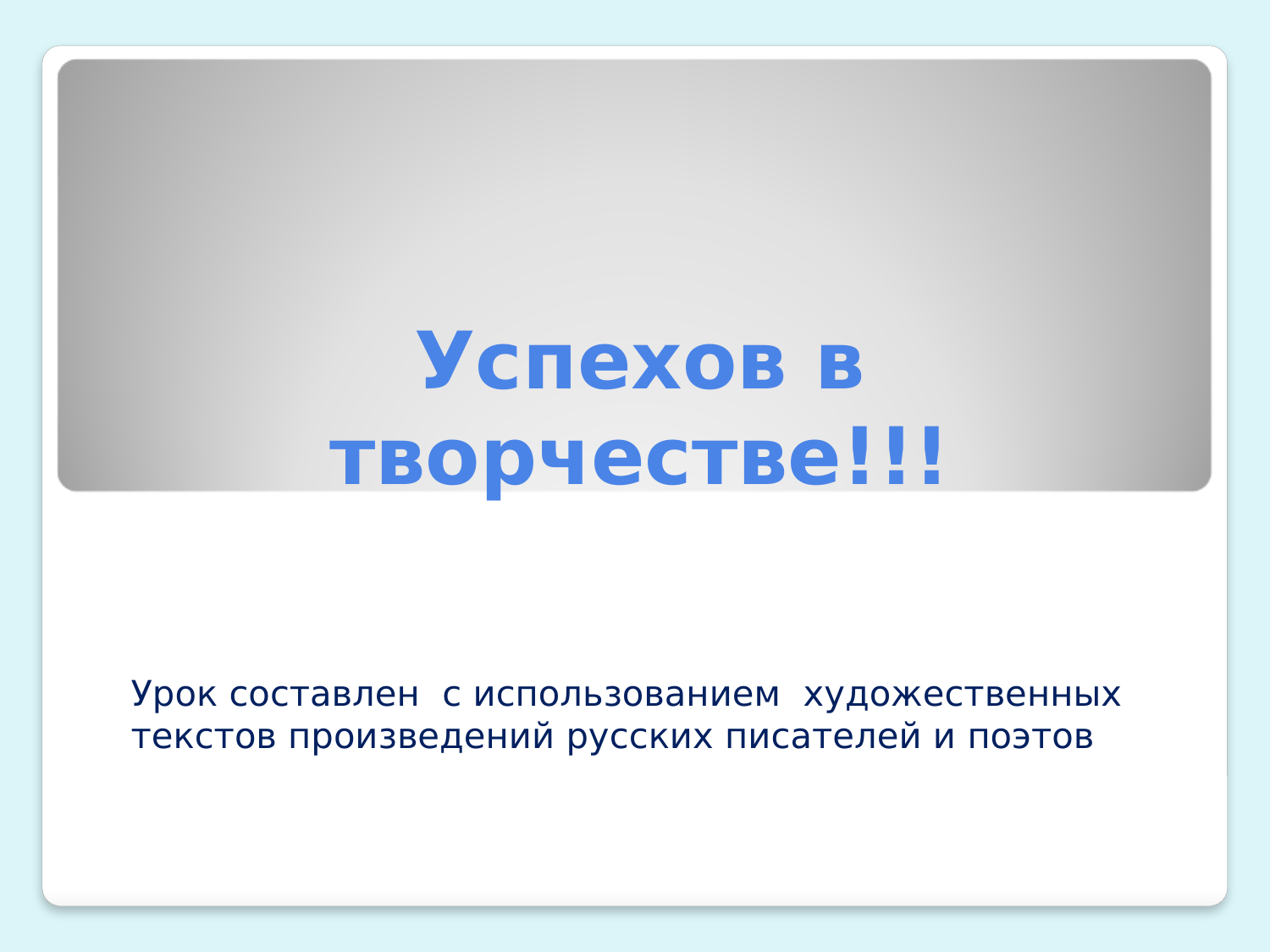

# Успехов в творчестве!!!

Урок составлен  с использованием  художественных  текстов произведений русских писателей и поэтов